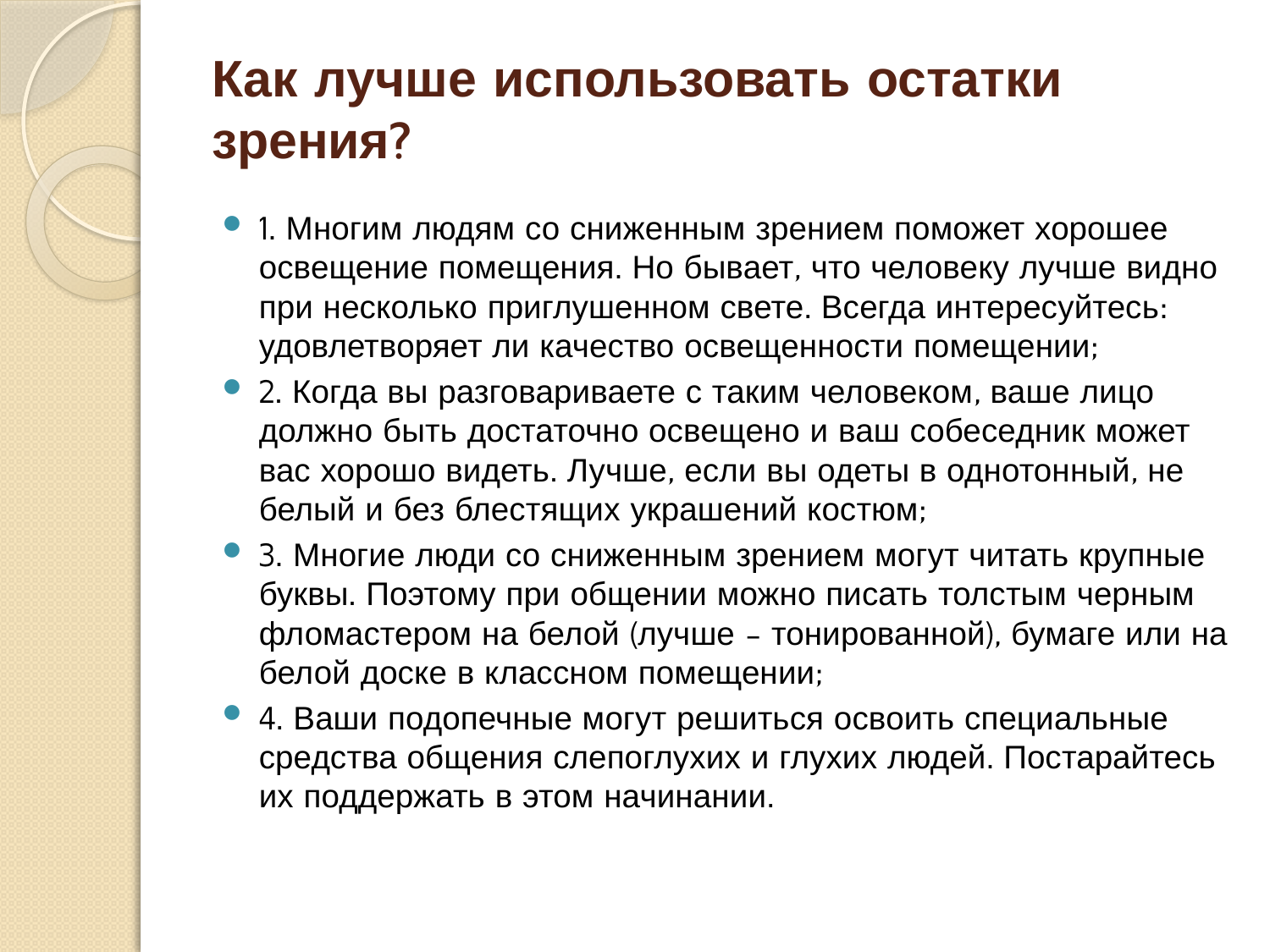

# Как лучше использовать остатки зрения?
1. Многим людям со сниженным зрением поможет хорошее освещение помещения. Но бывает, что человеку лучше видно при несколько приглушенном свете. Всегда интересуйтесь: удовлетворяет ли качество освещенности помещении;
2. Когда вы разговариваете с таким человеком, ваше лицо должно быть достаточно освещено и ваш собеседник может вас хорошо видеть. Лучше, если вы одеты в однотонный, не белый и без блестящих украшений костюм;
3. Многие люди со сниженным зрением могут читать крупные буквы. Поэтому при общении можно писать толстым черным фломастером на белой (лучше – тонированной), бумаге или на белой доске в классном помещении;
4. Ваши подопечные могут решиться освоить специальные средства общения слепоглухих и глухих людей. Постарайтесь их поддержать в этом начинании.